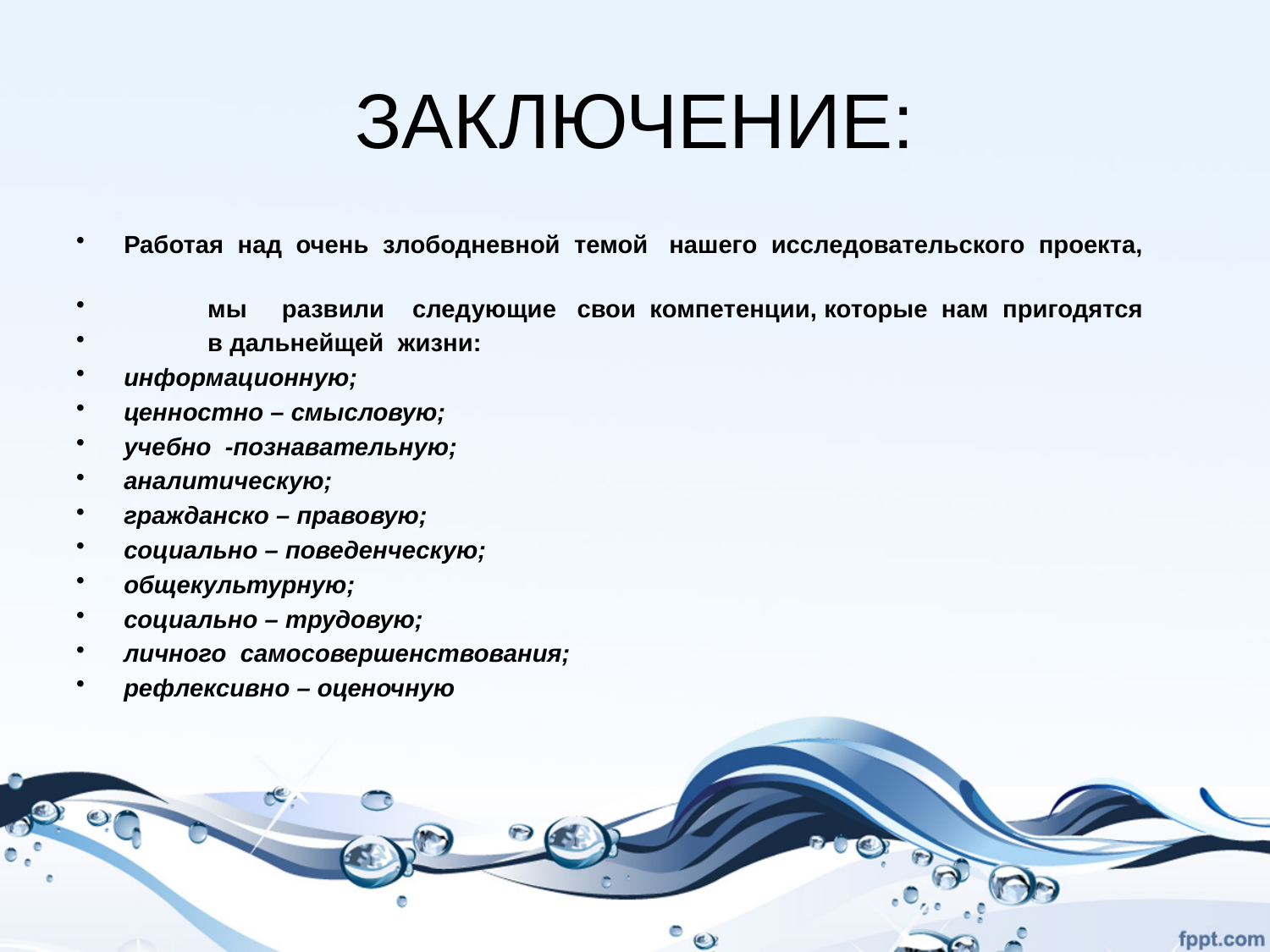

# ЗАКЛЮЧЕНИЕ:
Работая  над  очень  злободневной  темой   нашего  исследовательского  проекта,
            мы     развили    следующие   свои  компетенции, которые  нам  пригодятся
            в дальнейщей  жизни:
информационную;
ценностно – смысловую;
учебно  -познавательную;
аналитическую;
гражданско – правовую;
социально – поведенческую;
общекультурную;
социально – трудовую;
личного  самосовершенствования;
рефлексивно – оценочную